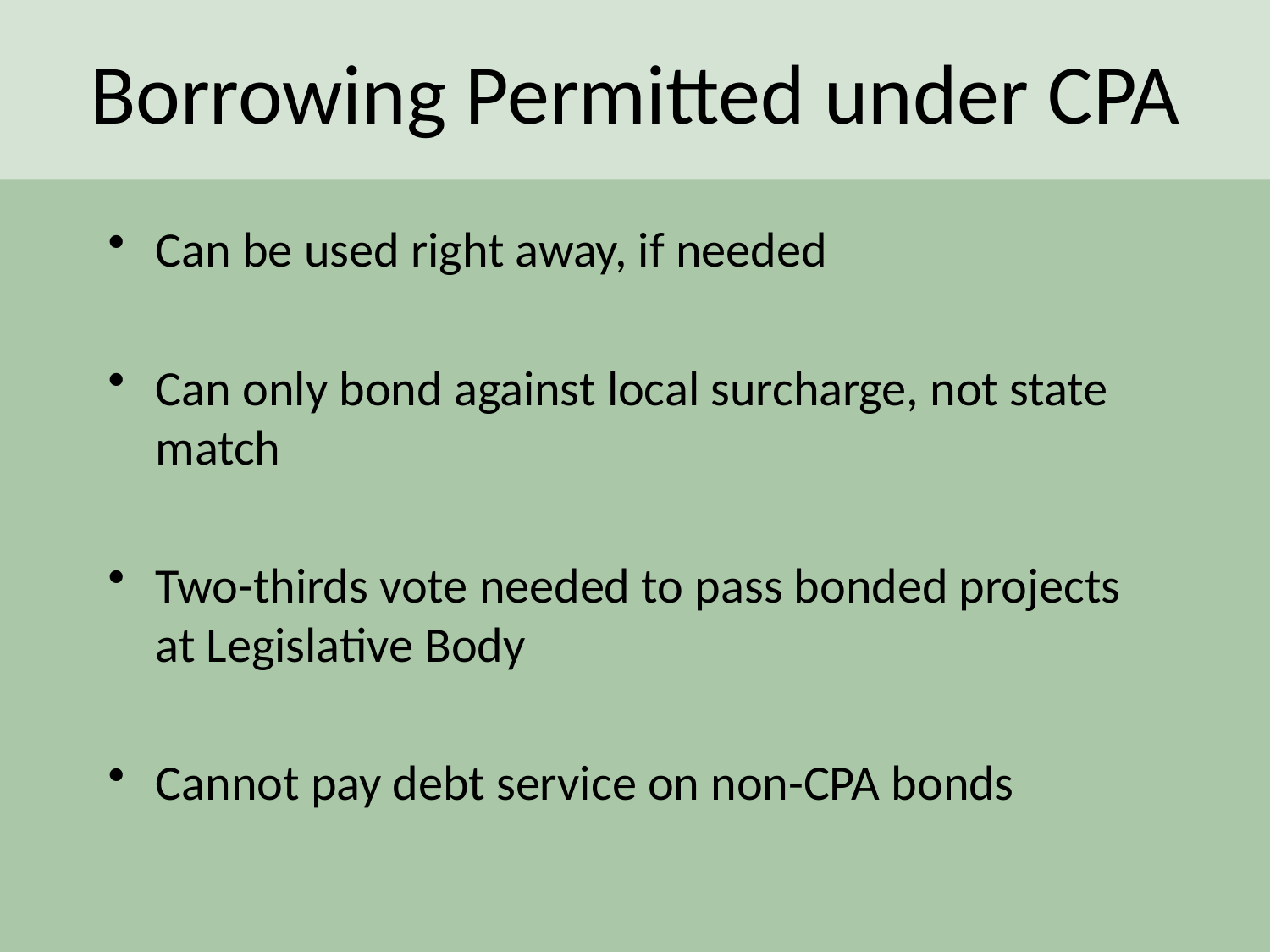

Borrowing Permitted under CPA
Can be used right away, if needed

Can only bond against local surcharge, not state match

Two-thirds vote needed to pass bonded projects at Legislative Body

Cannot pay debt service on non-CPA bonds